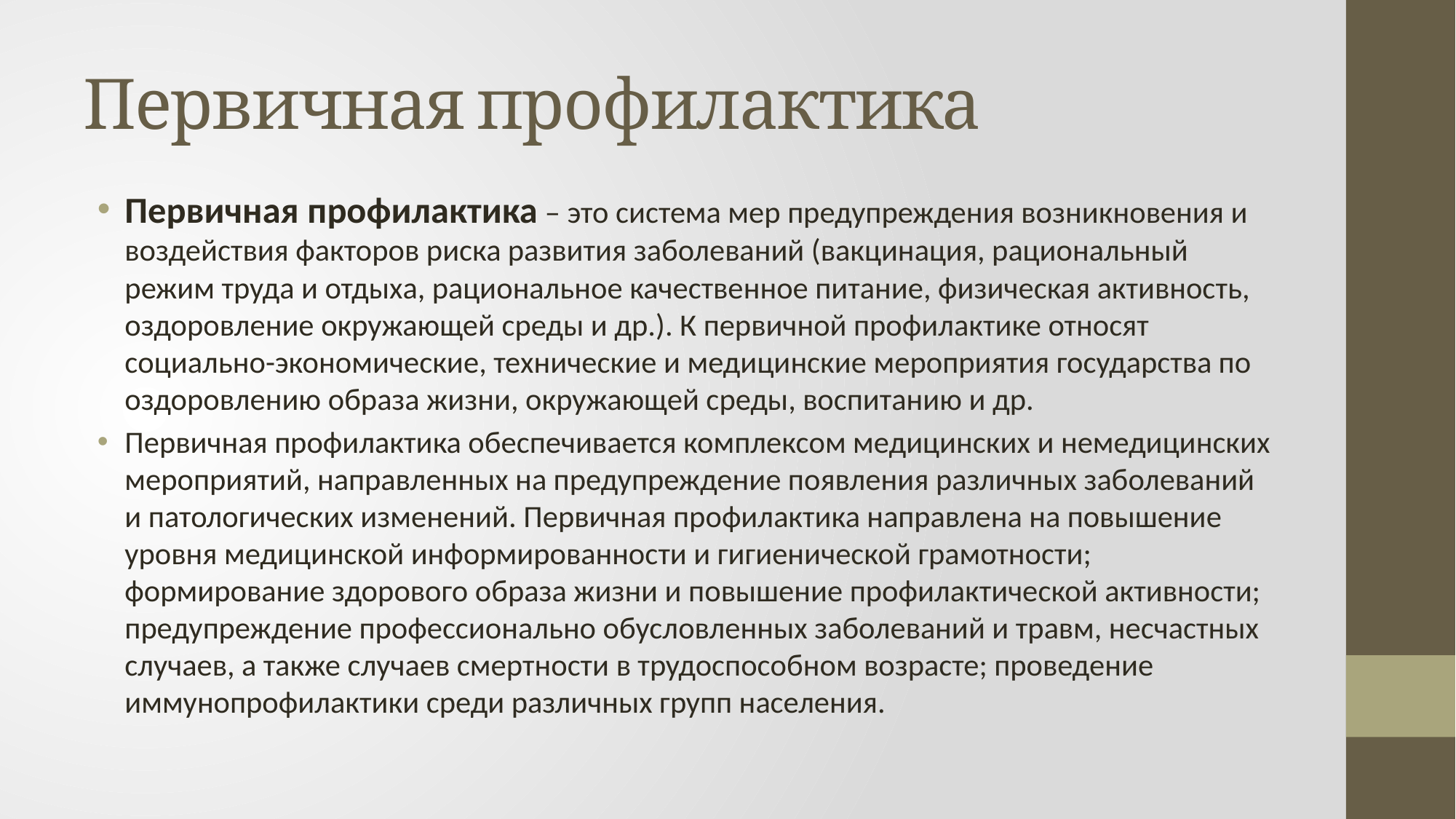

# Первичная профилактика
Первичная профилактика – это система мер предупреждения возникновения и воздействия факторов риска развития заболеваний (вакцинация, рациональный режим труда и отдыха, рациональное качественное питание, физическая активность, оздоровление окружающей среды и др.). К первичной профилактике относят социально-экономические, технические и медицинские мероприятия государства по оздоровлению образа жизни, окружающей среды, воспитанию и др.
Первичная профилактика обеспечивается комплексом медицинских и немедицинских мероприятий, направленных на предупреждение появления различных заболеваний и патологических изменений. Первичная профилактика направлена на повышение уровня медицинской информированности и гигиенической грамотности; формирование здорового образа жизни и повышение профилактической активности; предупреждение профессионально обусловленных заболеваний и травм, несчастных случаев, а также случаев смертности в трудоспособном возрасте; проведение иммунопрофилактики среди различных групп населения.